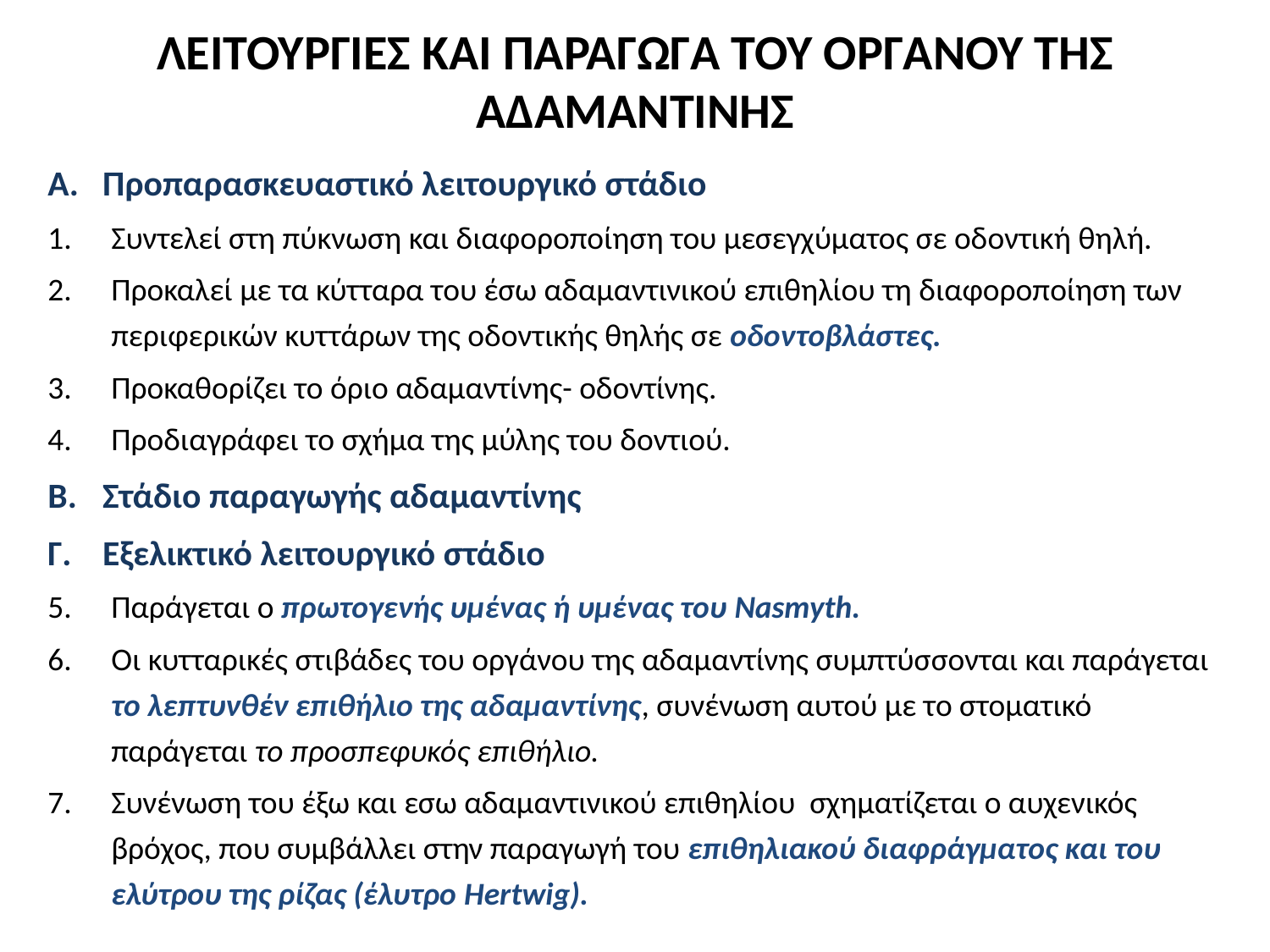

# ΛΕΙΤΟΥΡΓΙΕΣ ΚΑΙ ΠΑΡΑΓΩΓΑ ΤΟΥ ΟΡΓΑΝΟΥ ΤΗΣ ΑΔΑΜΑΝΤΙΝΗΣ
Προπαρασκευαστικό λειτουργικό στάδιο
Συντελεί στη πύκνωση και διαφοροποίηση του μεσεγχύματος σε οδοντική θηλή.
Προκαλεί με τα κύτταρα του έσω αδαμαντινικού επιθηλίου τη διαφοροποίηση των περιφερικών κυττάρων της οδοντικής θηλής σε οδοντοβλάστες.
Προκαθορίζει το όριο αδαμαντίνης- οδοντίνης.
Προδιαγράφει το σχήμα της μύλης του δοντιού.
Β. 	Στάδιο παραγωγής αδαμαντίνης
Γ.	Εξελικτικό λειτουργικό στάδιο
Παράγεται ο πρωτογενής υμένας ή υμένας του Nasmyth.
Οι κυτταρικές στιβάδες του οργάνου της αδαμαντίνης συμπτύσσονται και παράγεται το λεπτυνθέν επιθήλιο της αδαμαντίνης, συνένωση αυτού με το στοματικό παράγεται το προσπεφυκός επιθήλιο.
Συνένωση του έξω και εσω αδαμαντινικού επιθηλίου  σχηματίζεται ο αυχενικός βρόχος, που συμβάλλει στην παραγωγή του επιθηλιακού διαφράγματος και του ελύτρου της ρίζας (έλυτρο Hertwig).